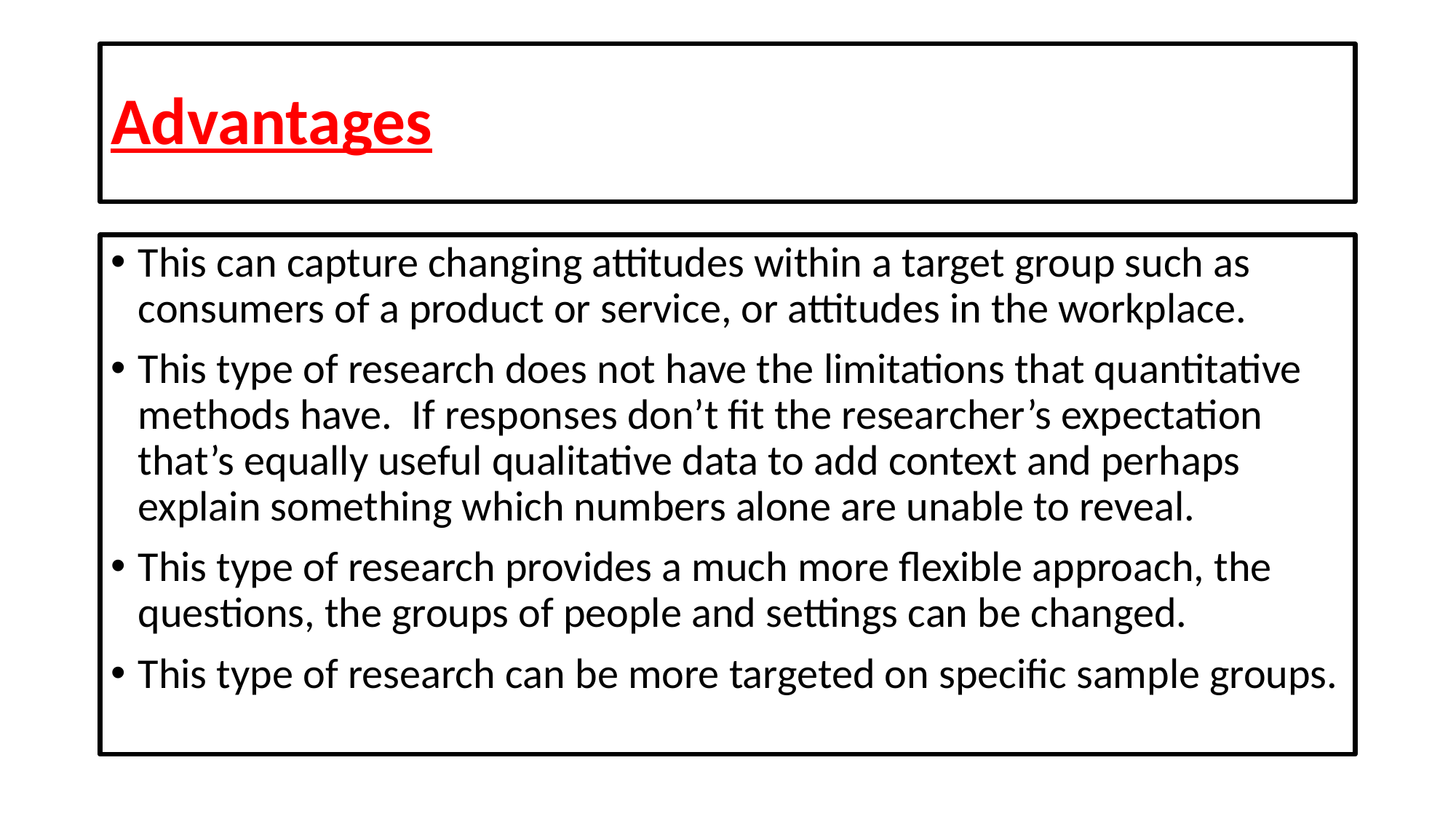

# Advantages
This can capture changing attitudes within a target group such as consumers of a product or service, or attitudes in the workplace.
This type of research does not have the limitations that quantitative methods have.  If responses don’t fit the researcher’s expectation that’s equally useful qualitative data to add context and perhaps explain something which numbers alone are unable to reveal.
This type of research provides a much more flexible approach, the questions, the groups of people and settings can be changed.
This type of research can be more targeted on specific sample groups.